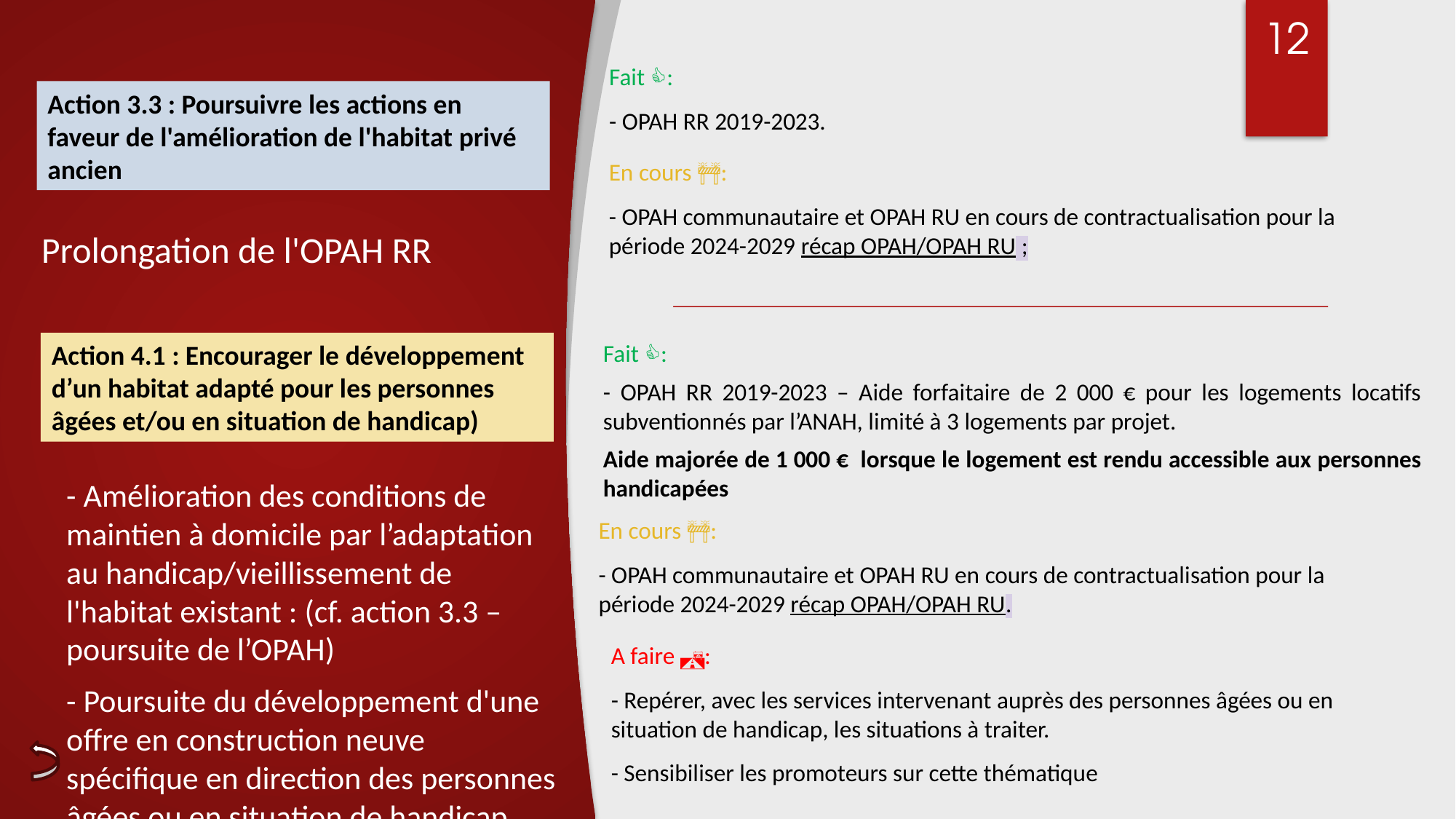

12
Fait 👍:
- OPAH RR 2019-2023.
Action 3.3 : Poursuivre les actions en faveur de l'amélioration de l'habitat privé ancien
En cours 🚧:
- OPAH communautaire et OPAH RU en cours de contractualisation pour la période 2024-2029 récap OPAH/OPAH RU ;
# Prolongation de l'OPAH RR

Action 4.1 : Encourager le développement d’un habitat adapté pour les personnes âgées et/ou en situation de handicap)
Fait 👍:
- OPAH RR 2019-2023 – Aide forfaitaire de 2 000 € pour les logements locatifs subventionnés par l’ANAH, limité à 3 logements par projet.
Aide majorée de 1 000 €  lorsque le logement est rendu accessible aux personnes handicapées

- Amélioration des conditions de maintien à domicile par l’adaptation au handicap/vieillissement de l'habitat existant : (cf. action 3.3 – poursuite de l’OPAH)
- Poursuite du développement d'une offre en construction neuve spécifique en direction des personnes âgées ou en situation de handicap

En cours 🚧:
- OPAH communautaire et OPAH RU en cours de contractualisation pour la période 2024-2029 récap OPAH/OPAH RU.
A faire 🛣️:
- Repérer, avec les services intervenant auprès des personnes âgées ou en situation de handicap, les situations à traiter.
- Sensibiliser les promoteurs sur cette thématique